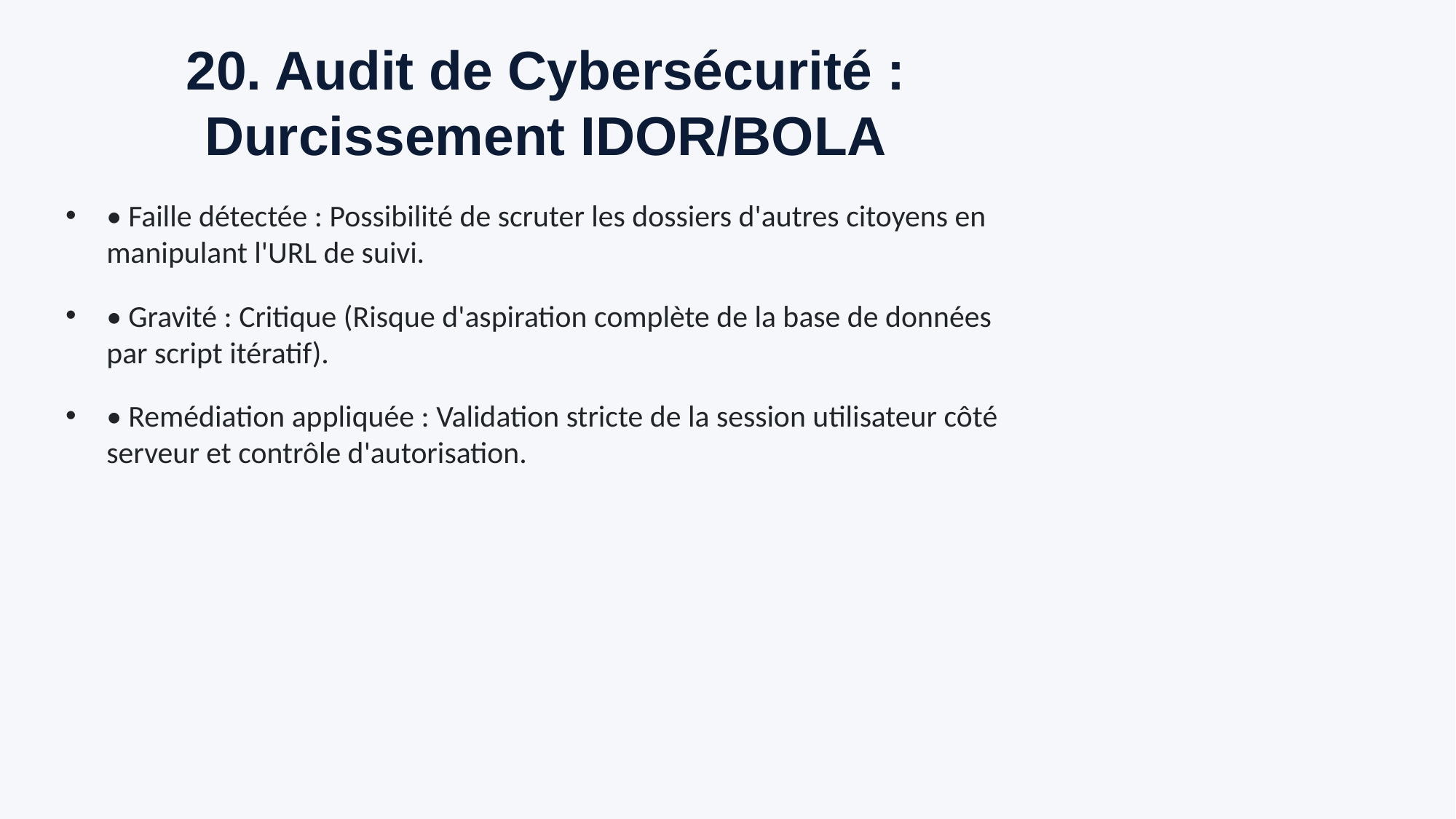

# 20. Audit de Cybersécurité : Durcissement IDOR/BOLA
• Faille détectée : Possibilité de scruter les dossiers d'autres citoyens en manipulant l'URL de suivi.
• Gravité : Critique (Risque d'aspiration complète de la base de données par script itératif).
• Remédiation appliquée : Validation stricte de la session utilisateur côté serveur et contrôle d'autorisation.